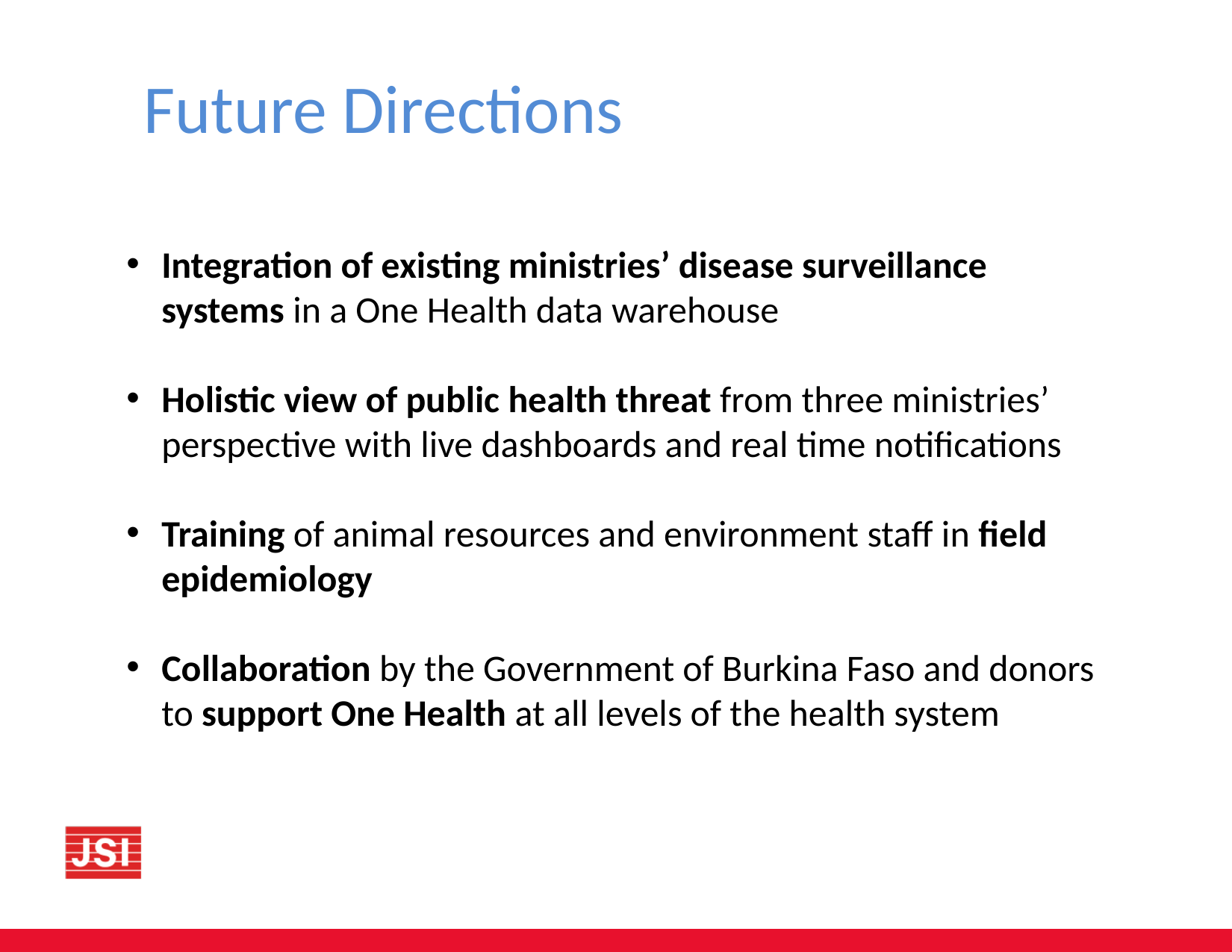

Future Directions
Integration of existing ministries’ disease surveillance systems in a One Health data warehouse

Holistic view of public health threat from three ministries’ perspective with live dashboards and real time notifications

Training of animal resources and environment staff in field epidemiology

Collaboration by the Government of Burkina Faso and donors to support One Health at all levels of the health system